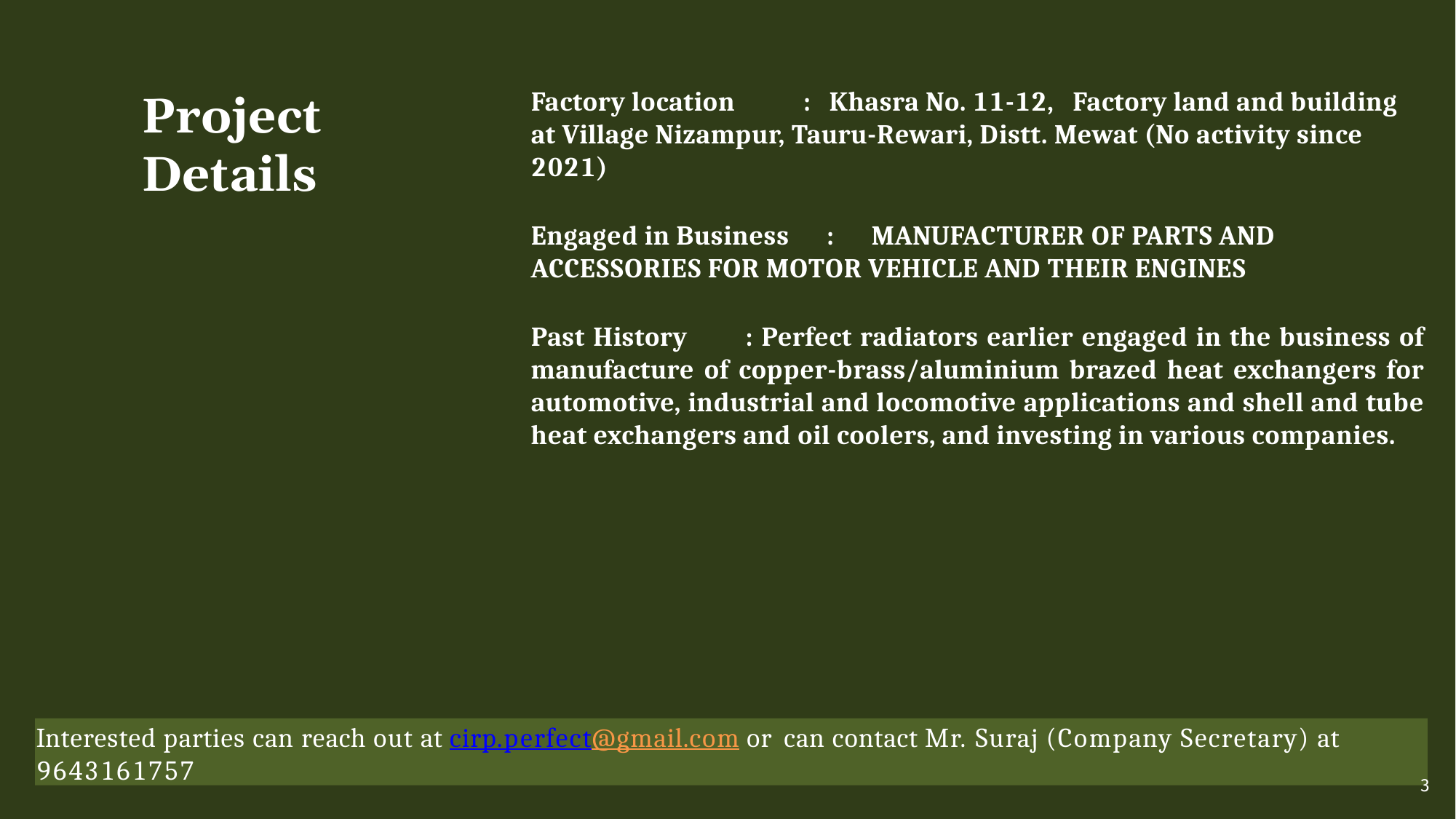

Factory location           :   Khasra No. 11-12,   Factory land and building at Village Nizampur, Tauru-Rewari, Distt. Mewat (No activity since 2021)

Engaged in Business      :      MANUFACTURER OF PARTS AND ACCESSORIES FOR MOTOR VEHICLE AND THEIR ENGINES

Past History       : Perfect radiators earlier engaged in the business of manufacture of copper-brass/aluminium brazed heat exchangers for automotive, industrial and locomotive applications and shell and tube heat exchangers and oil coolers, and investing in various companies.

Project Details
Interested parties can reach out at cirp.perfect@gmail.com or  can contact Mr. Suraj (Company Secretary) at 9643161757
3